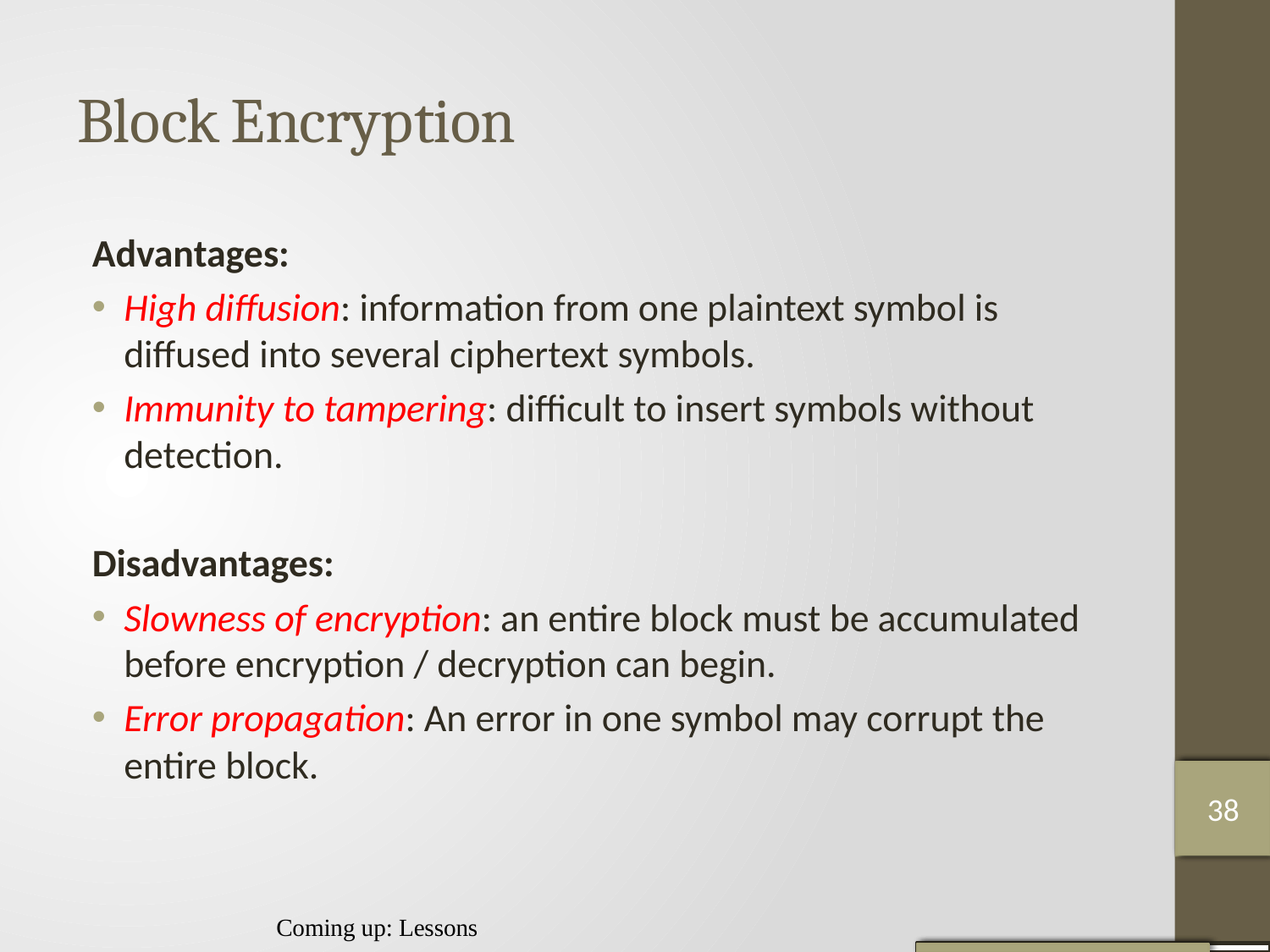

# Block Encryption
Advantages:
High diﬀusion: information from one plaintext symbol is diﬀused into several ciphertext symbols.
Immunity to tampering: diﬃcult to insert symbols without detection.

Disadvantages:
Slowness of encryption: an entire block must be accumulated before encryption / decryption can begin.
Error propagation: An error in one symbol may corrupt the entire block.
37
38
38
Coming up: Lessons